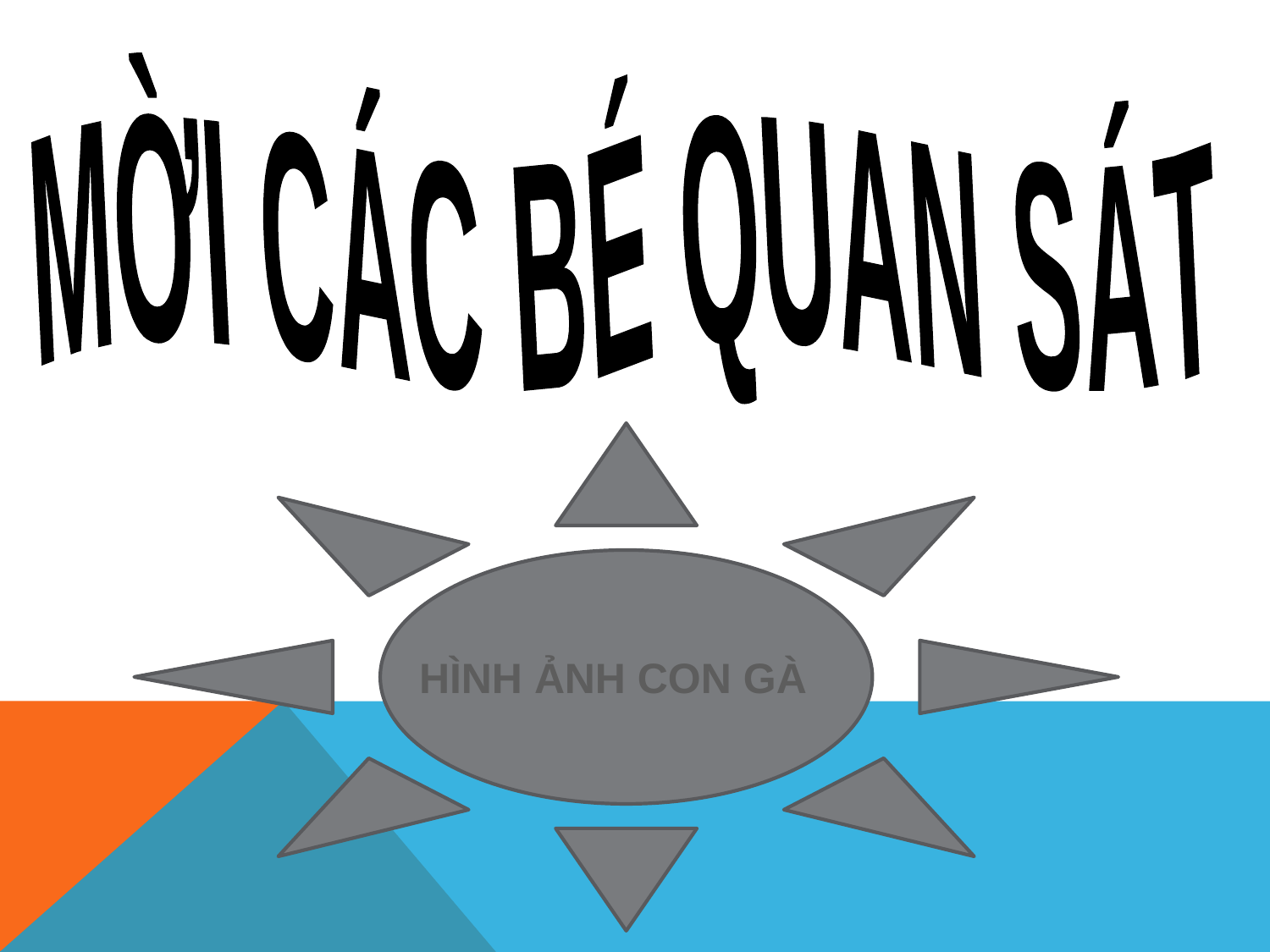

MỜI CÁC BÉ QUAN SÁT

HÌNH ẢNH CON GÀ
HÌNH ẢNH CON GÀ